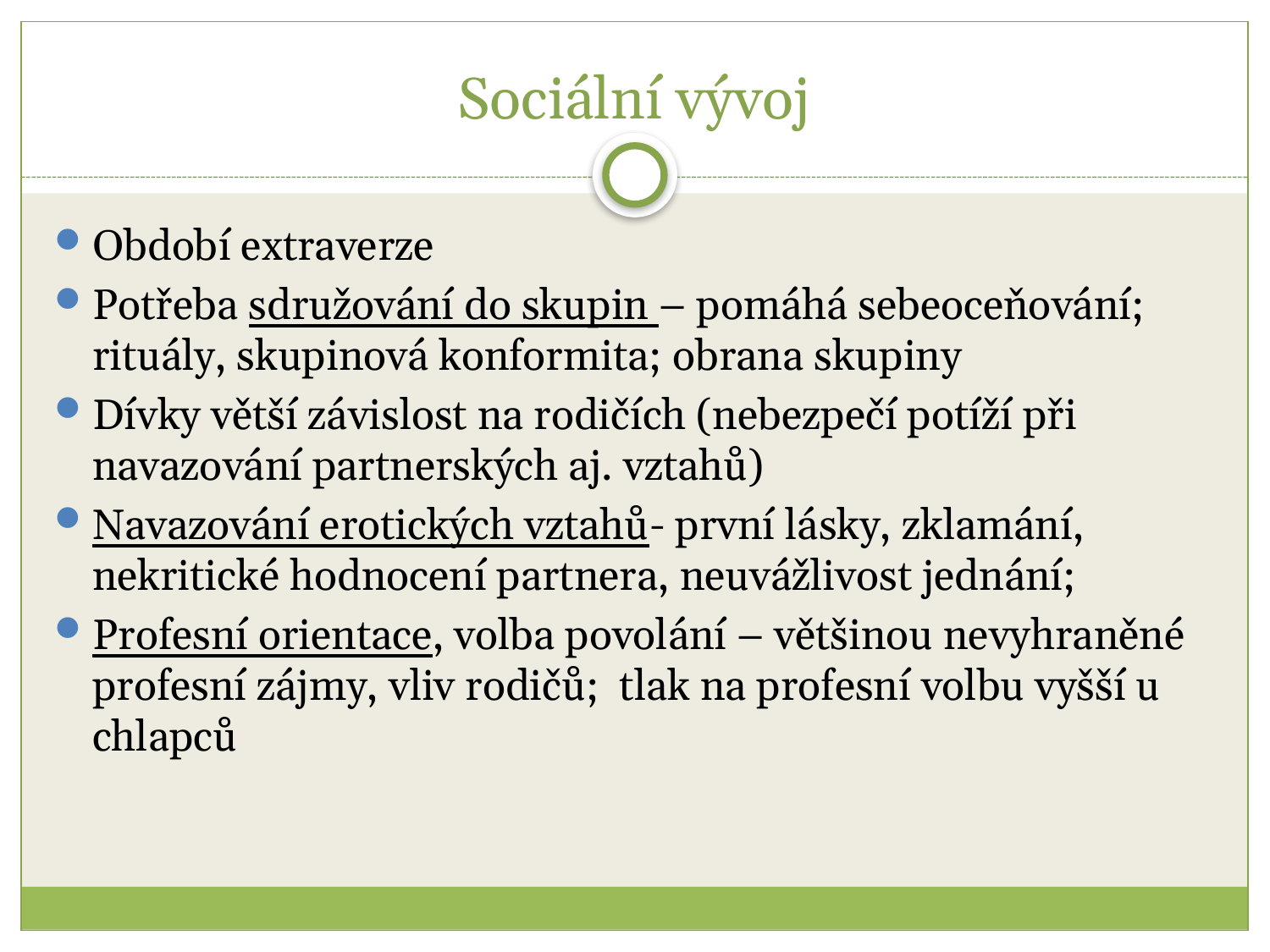

# Sociální vývoj
Období extraverze
Potřeba sdružování do skupin – pomáhá sebeoceňování; rituály, skupinová konformita; obrana skupiny
Dívky větší závislost na rodičích (nebezpečí potíží při navazování partnerských aj. vztahů)
Navazování erotických vztahů- první lásky, zklamání, nekritické hodnocení partnera, neuvážlivost jednání;
Profesní orientace, volba povolání – většinou nevyhraněné profesní zájmy, vliv rodičů;  tlak na profesní volbu vyšší u chlapců